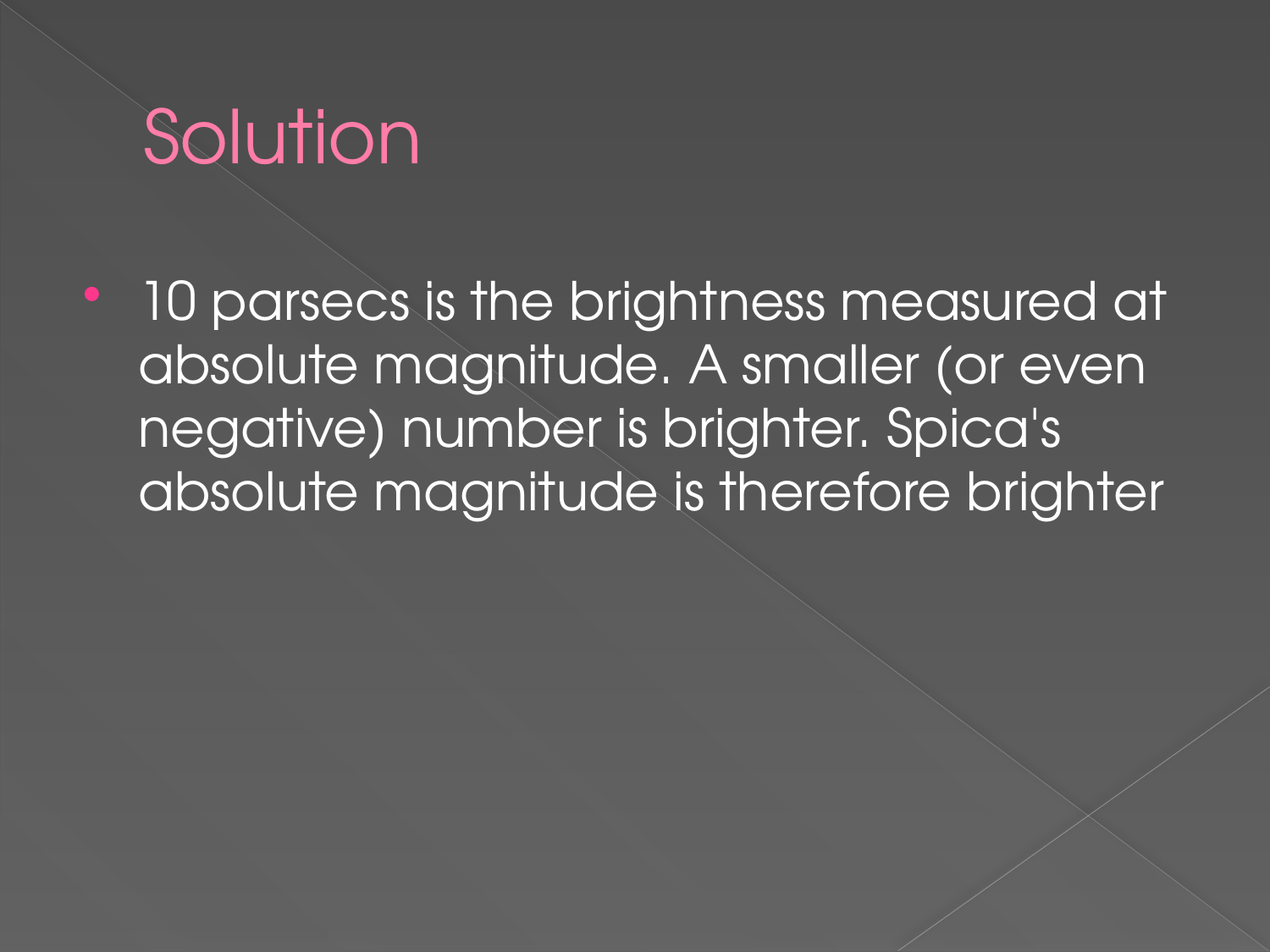

# Solution
10 parsecs is the brightness measured at absolute magnitude. A smaller (or even negative) number is brighter. Spica's absolute magnitude is therefore brighter